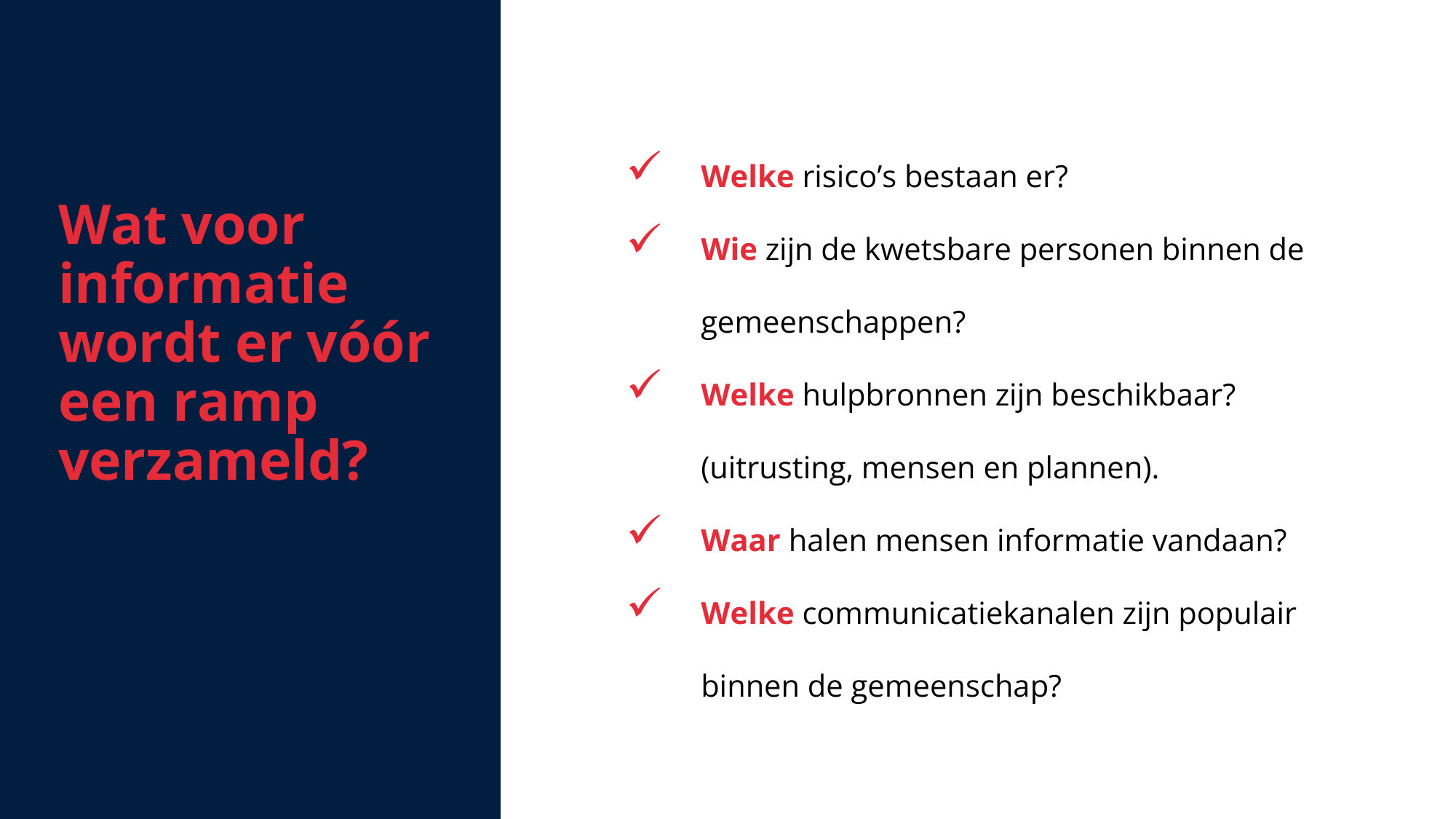

Wat voor informatie wordt er vóór een ramp verzameld?
Welke risico’s bestaan er?
Wie zijn de kwetsbare personen binnen de gemeenschappen?
Welke hulpbronnen zijn beschikbaar? (uitrusting, mensen en plannen).
Waar halen mensen informatie vandaan?
Welke communicatiekanalen zijn populair binnen de gemeenschap?